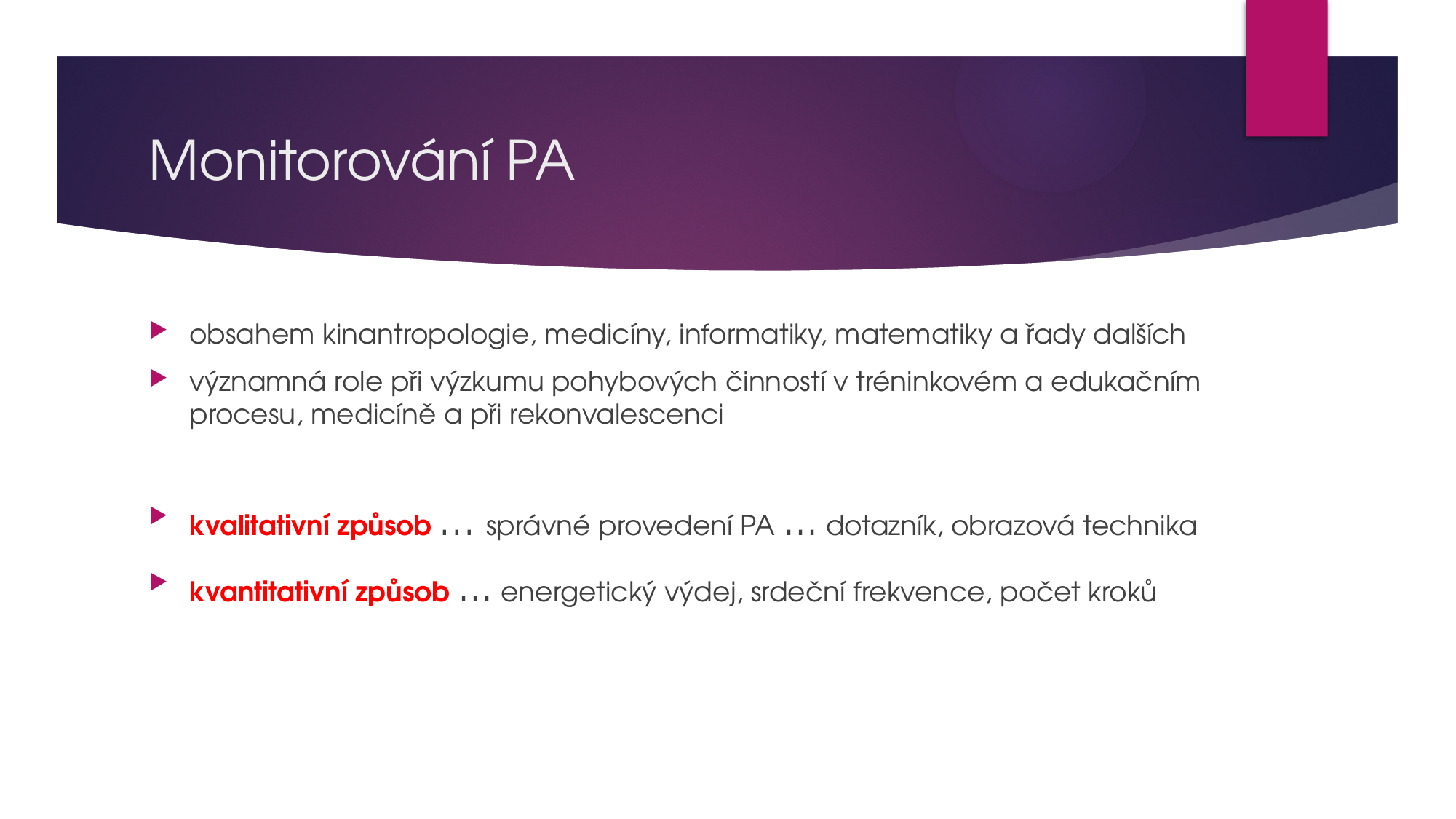

# Monitorování PA
obsahem kinantropologie, medicíny, informatiky, matematiky a řady dalších
významná role při výzkumu pohybových činností v tréninkovém a edukačním procesu, medicíně a při rekonvalescenci

kvalitativní způsob … správné provedení PA ... dotazník, obrazová technika
kvantitativní způsob ... energetický výdej, srdeční frekvence, počet kroků